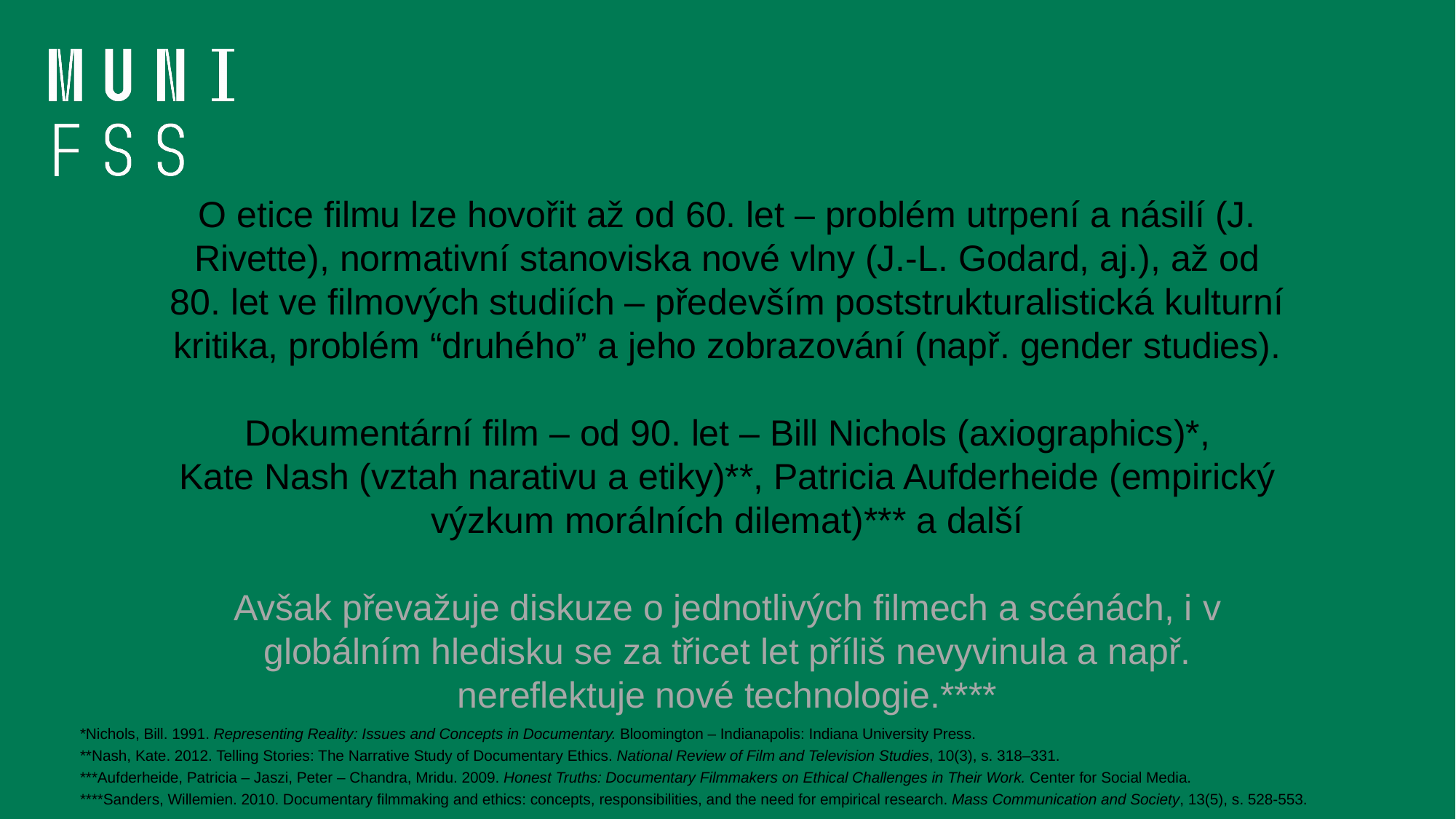

O etice filmu lze hovořit až od 60. let – problém utrpení a násilí (J. Rivette), normativní stanoviska nové vlny (J.-L. Godard, aj.), až od 80. let ve filmových studiích – především poststrukturalistická kulturní kritika, problém “druhého” a jeho zobrazování (např. gender studies).

Dokumentární film – od 90. let – Bill Nichols (axiographics)*,
Kate Nash (vztah narativu a etiky)**, Patricia Aufderheide (empirický výzkum morálních dilemat)*** a další

Avšak převažuje diskuze o jednotlivých filmech a scénách, i v globálním hledisku se za třicet let příliš nevyvinula a např. nereflektuje nové technologie.****
*Nichols, Bill. 1991. Representing Reality: Issues and Concepts in Documentary. Bloomington – Indianapolis: Indiana University Press.
**Nash, Kate. 2012. Telling Stories: The Narrative Study of Documentary Ethics. National Review of Film and Television Studies, 10(3), s. 318–331.
***Aufderheide, Patricia – Jaszi, Peter – Chandra, Mridu. 2009. Honest Truths: Documentary Filmmakers on Ethical Challenges in Their Work. Center for Social Media.
****Sanders, Willemien. 2010. Documentary filmmaking and ethics: concepts, responsibilities, and the need for empirical research. Mass Communication and Society, 13(5), s. 528-553.
3